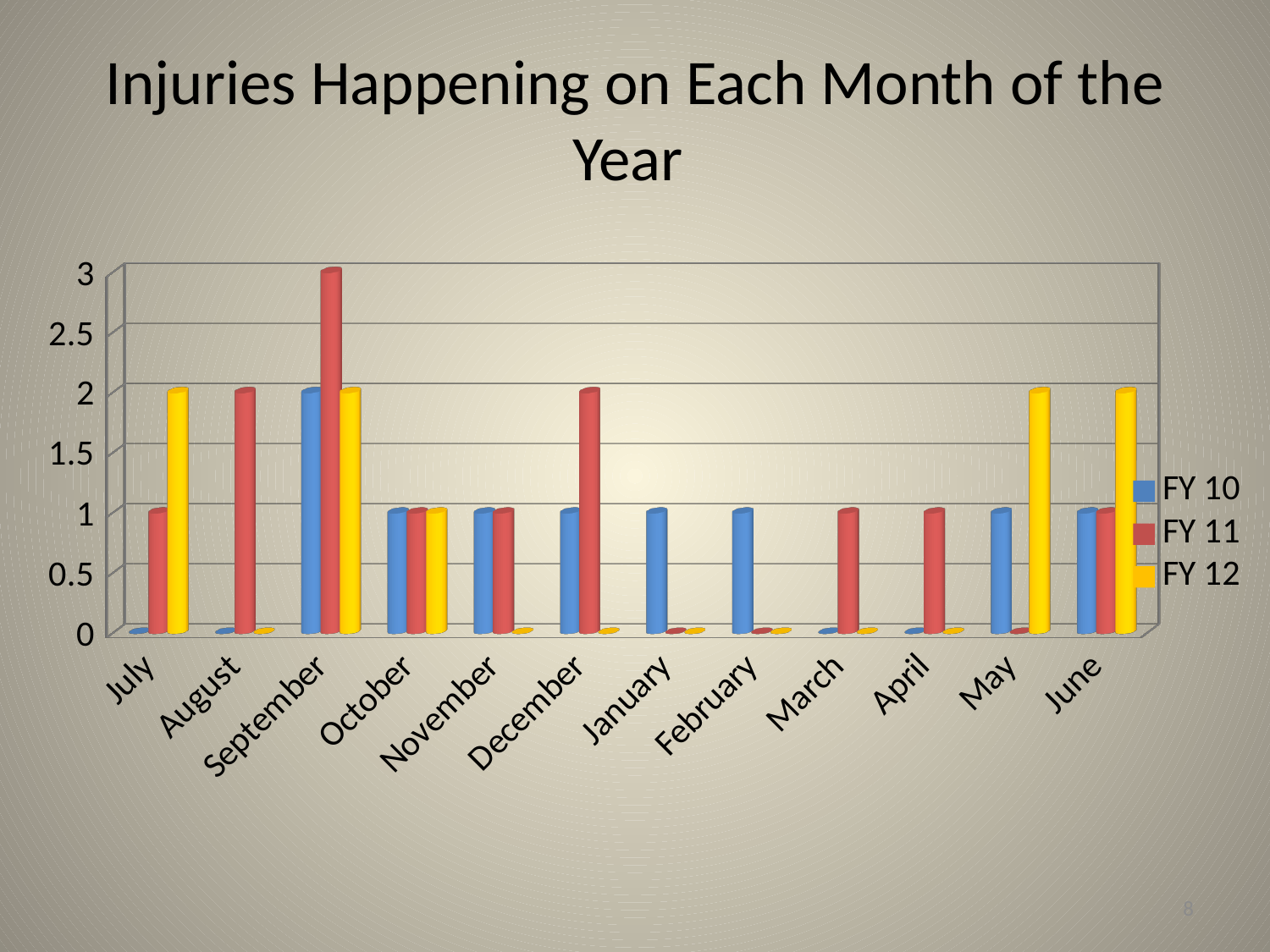

# Injuries Happening on Each Month of the Year

[unsupported chart]

8